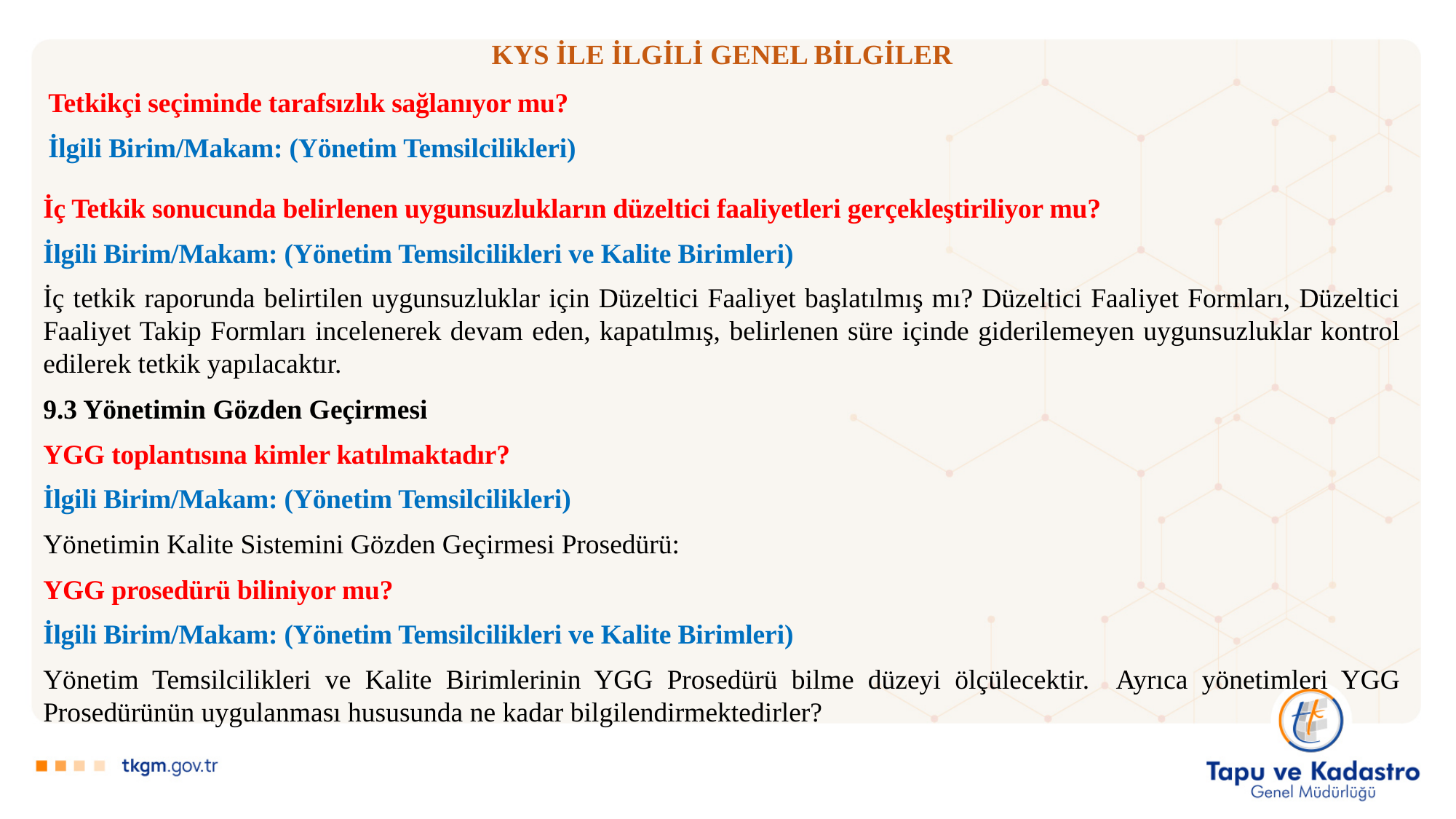

# KYS İLE İLGİLİ GENEL BİLGİLER
Tetkikçi seçiminde tarafsızlık sağlanıyor mu?
İlgili Birim/Makam: (Yönetim Temsilcilikleri)
İç Tetkik sonucunda belirlenen uygunsuzlukların düzeltici faaliyetleri gerçekleştiriliyor mu?
İlgili Birim/Makam: (Yönetim Temsilcilikleri ve Kalite Birimleri)
İç tetkik raporunda belirtilen uygunsuzluklar için Düzeltici Faaliyet başlatılmış mı? Düzeltici Faaliyet Formları, Düzeltici Faaliyet Takip Formları incelenerek devam eden, kapatılmış, belirlenen süre içinde giderilemeyen uygunsuzluklar kontrol edilerek tetkik yapılacaktır.
9.3 Yönetimin Gözden Geçirmesi
YGG toplantısına kimler katılmaktadır?
İlgili Birim/Makam: (Yönetim Temsilcilikleri)
Yönetimin Kalite Sistemini Gözden Geçirmesi Prosedürü:
YGG prosedürü biliniyor mu?
İlgili Birim/Makam: (Yönetim Temsilcilikleri ve Kalite Birimleri)
Yönetim Temsilcilikleri ve Kalite Birimlerinin YGG Prosedürü bilme düzeyi ölçülecektir.  Ayrıca yönetimleri YGG Prosedürünün uygulanması hususunda ne kadar bilgilendirmektedirler?